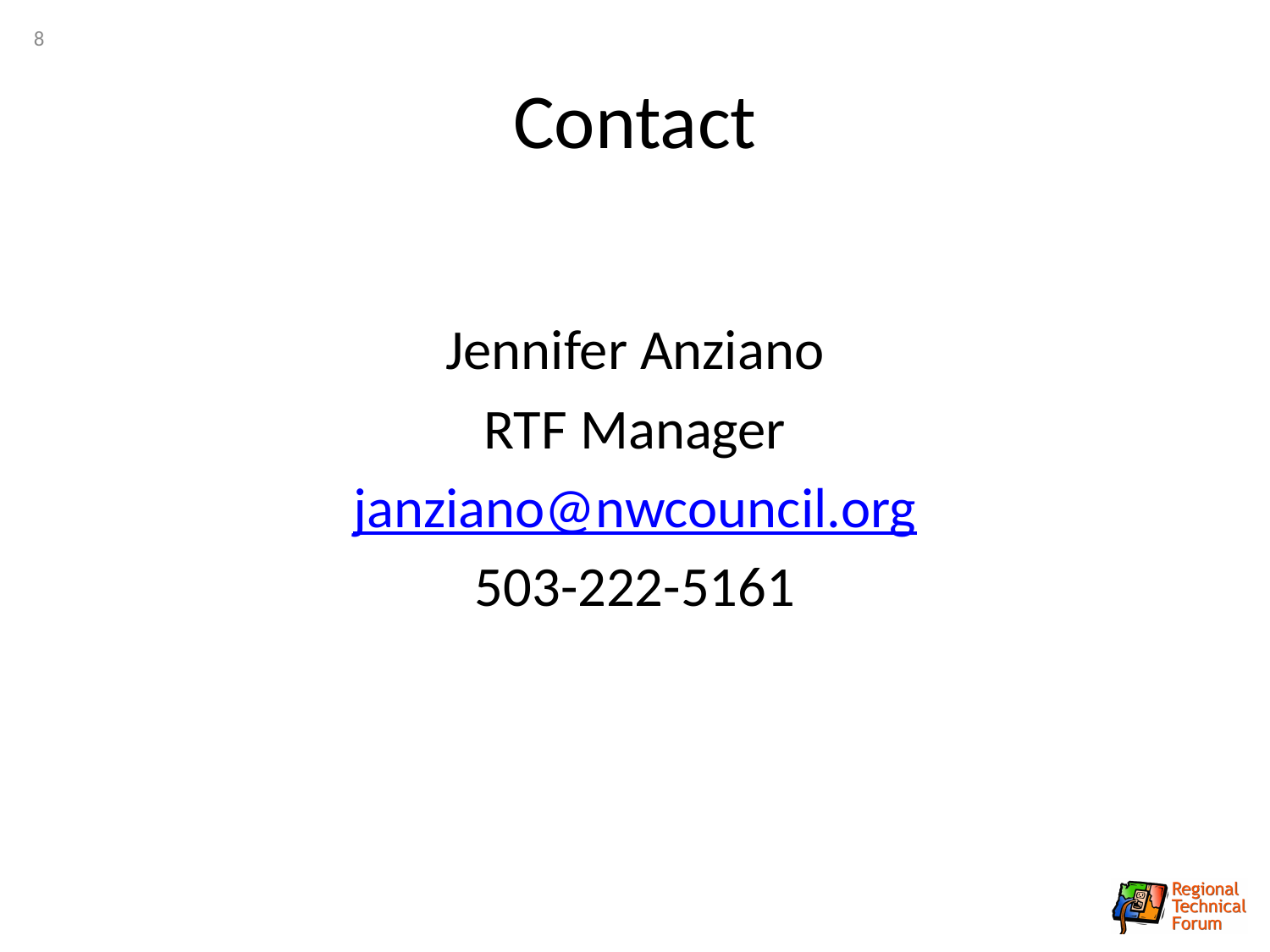

8
# Contact
Jennifer Anziano
RTF Manager
janziano@nwcouncil.org
503-222-5161